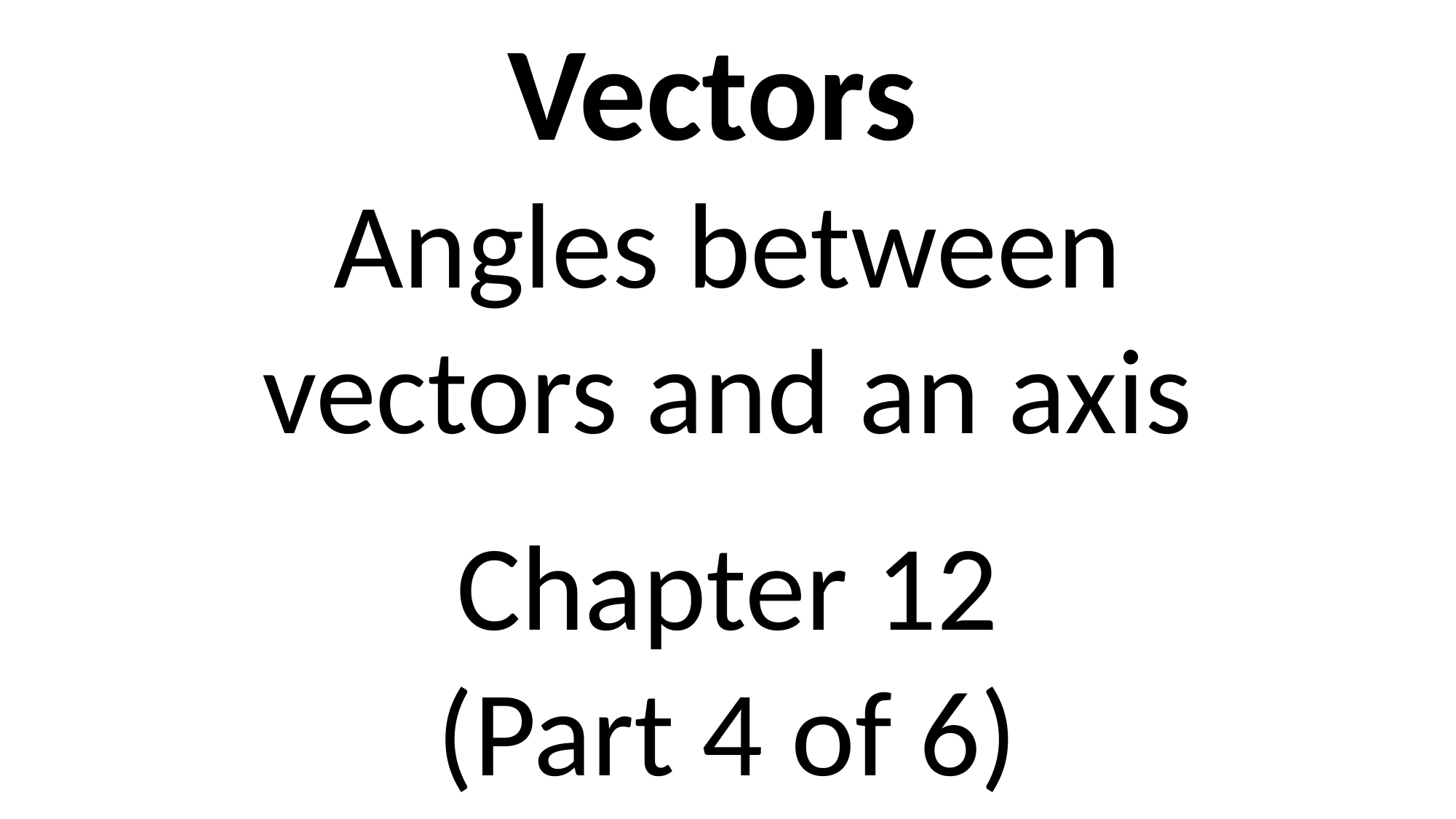

Vectors
Angles between
vectors and an axis

Chapter 12
(Part 4 of 6)